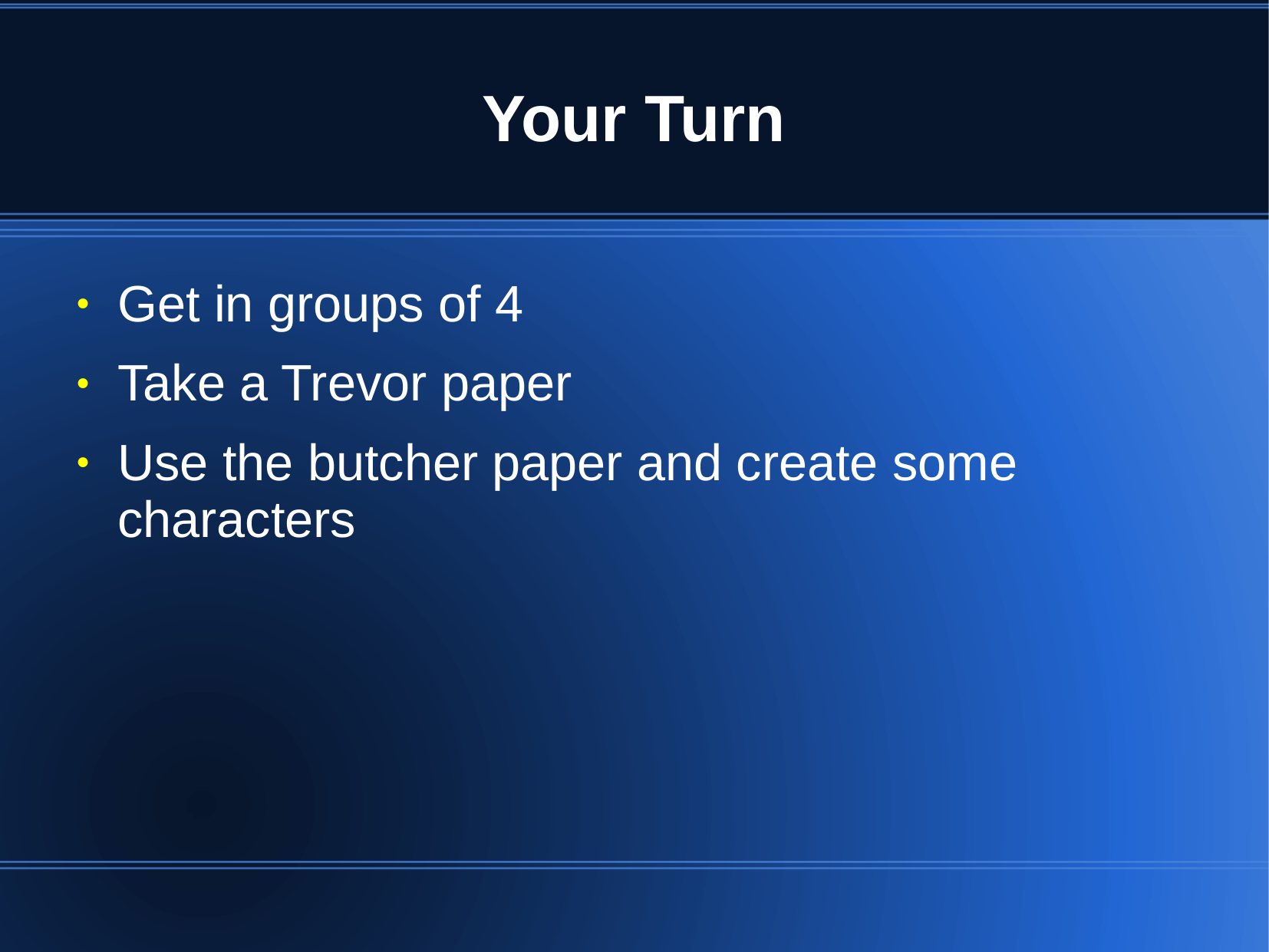

# Your Turn
Get in groups of 4
Take a Trevor paper
Use the butcher paper and create some characters